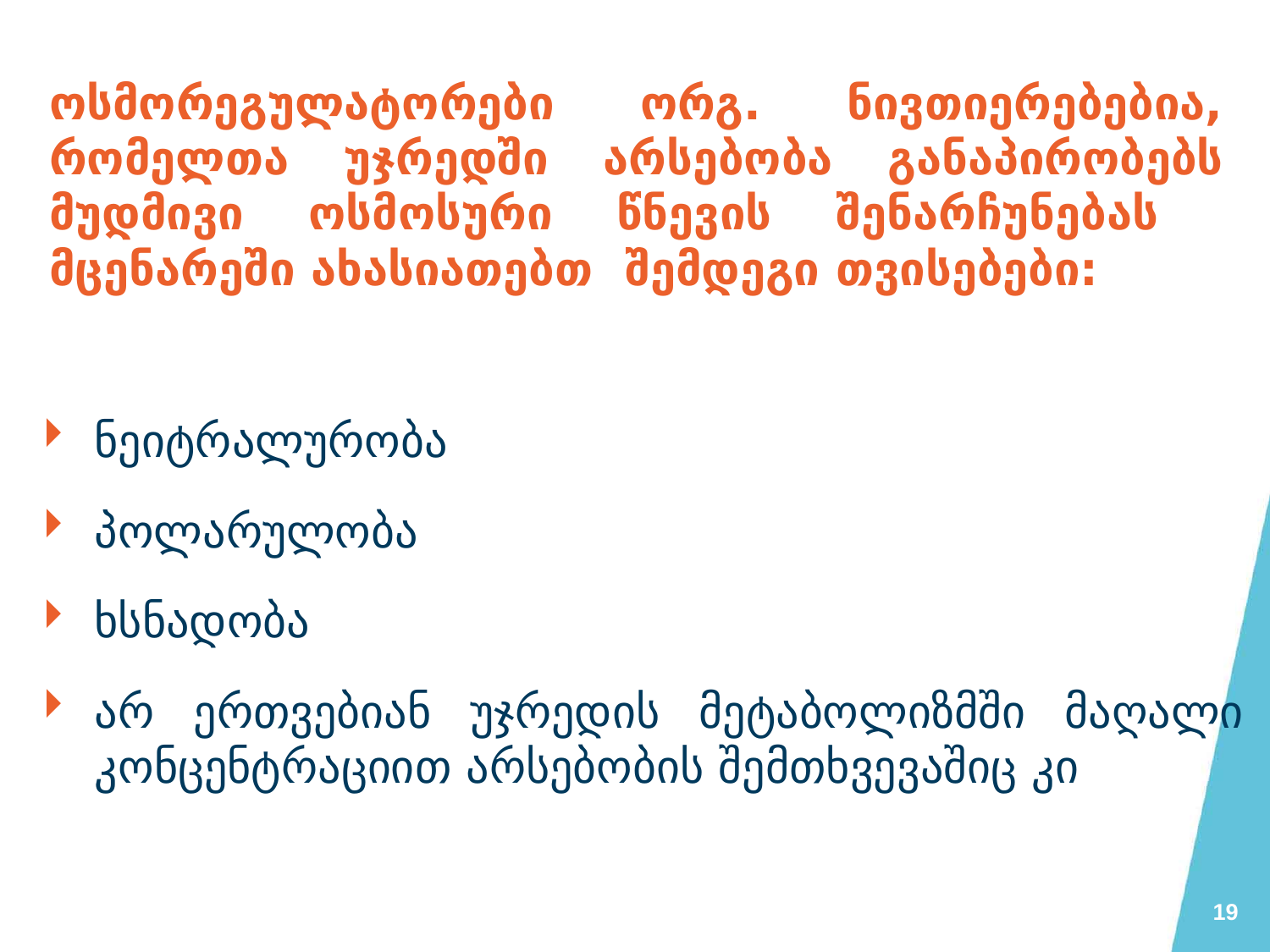

# ოსმორეგულატორები ორგ. ნივთიერებებია, რომელთა უჯრედში არსებობა განაპირობებს მუდმივი ოსმოსური წნევის შენარჩუნებას  მცენარეში ახასიათებთ  შემდეგი თვისებები:

ნეიტრალურობა
პოლარულობა
ხსნადობა
არ ერთვებიან უჯრედის მეტაბოლიზმში მაღალი კონცენტრაციით არსებობის შემთხვევაშიც კი

19